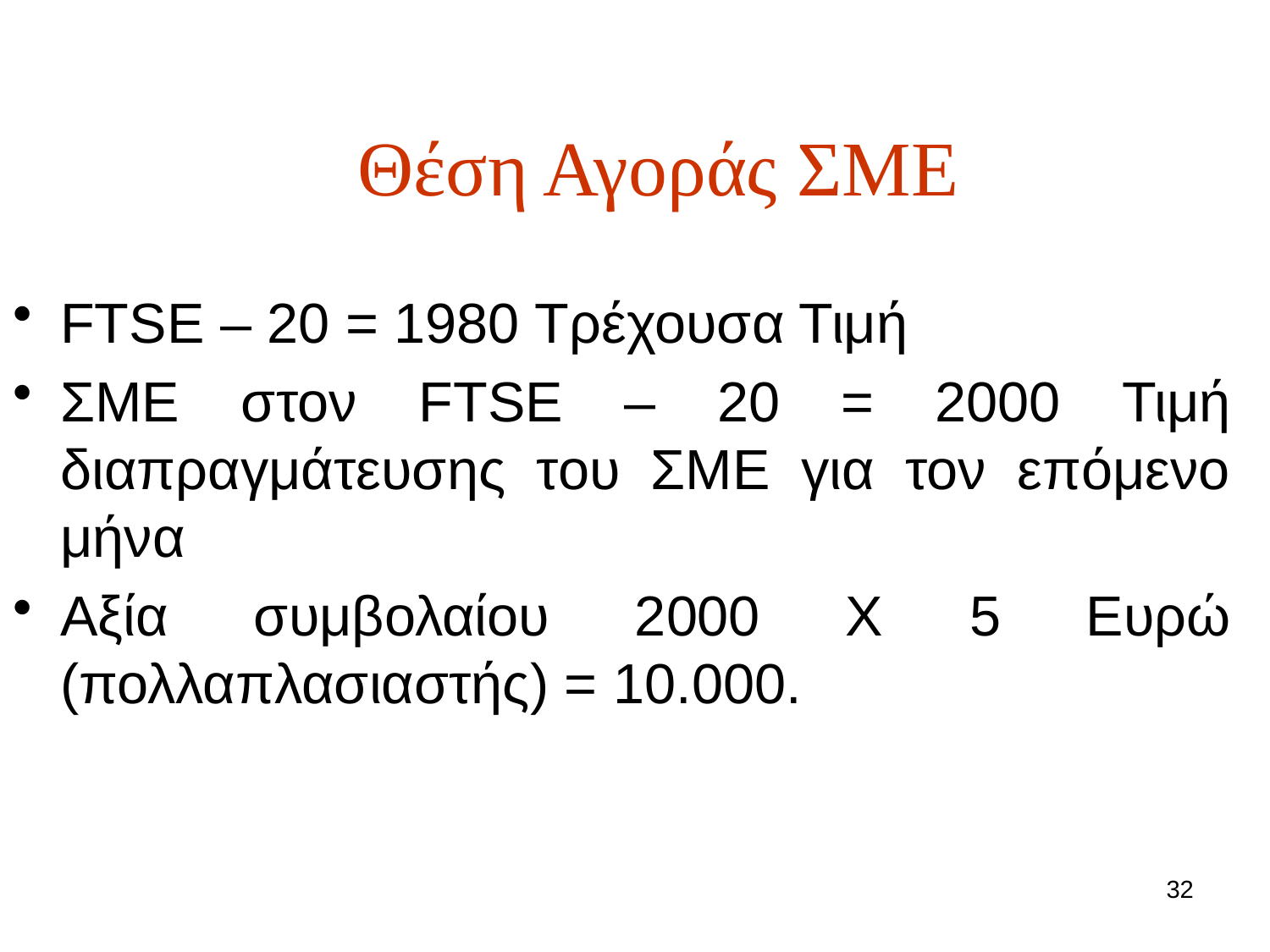

# Θέση Αγοράς ΣΜΕ
FTSE – 20 = 1980 Τρέχουσα Τιμή
ΣΜΕ στον FTSE – 20 = 2000 Τιμή διαπραγμάτευσης του ΣΜΕ για τον επόμενο μήνα
Αξία συμβολαίου 2000 Χ 5 Ευρώ (πολλαπλασιαστής) = 10.000.

32